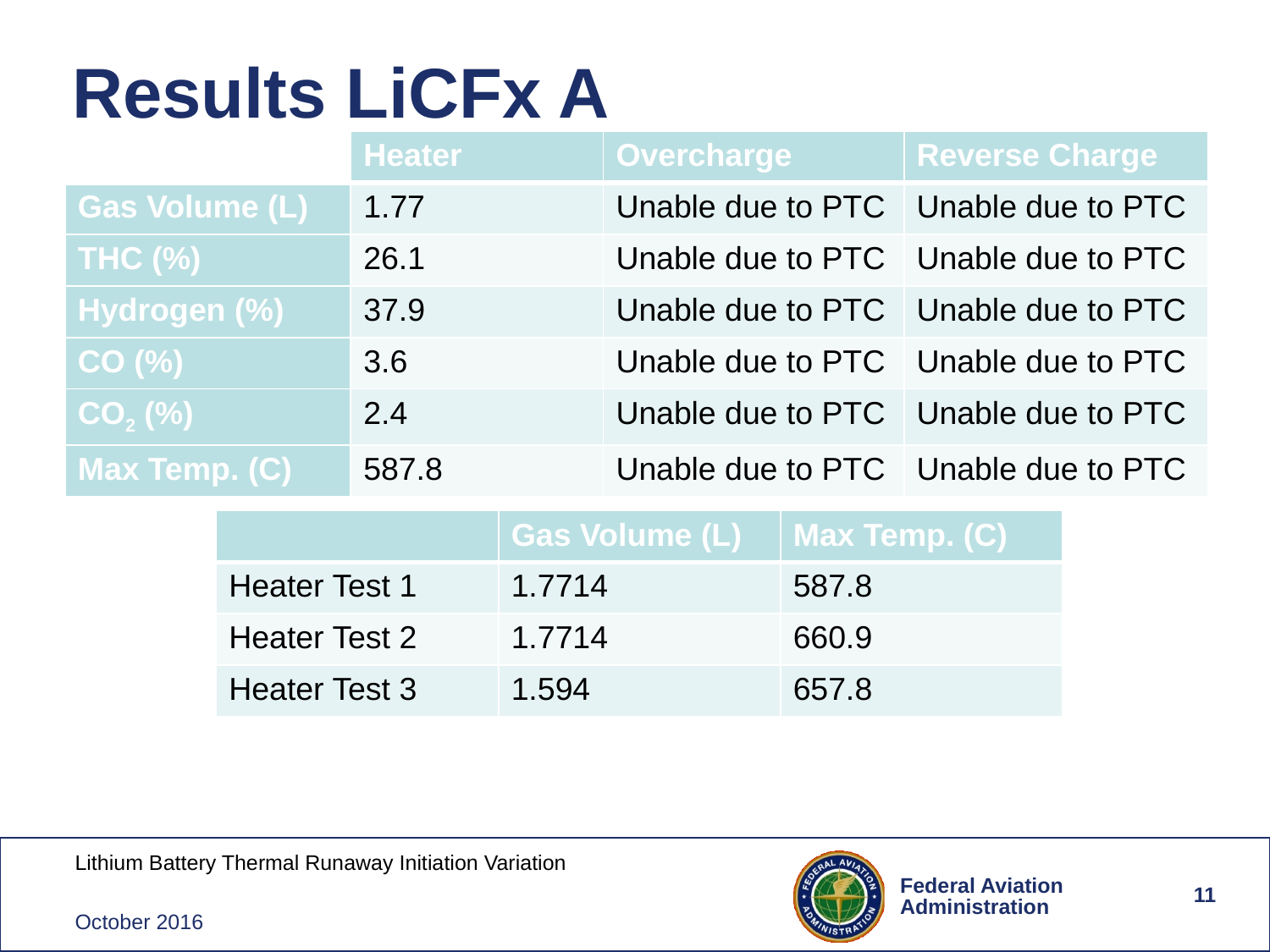

# Results LiCFx A
|  | Heater | Overcharge | Reverse Charge |
| --- | --- | --- | --- |
| Gas Volume (L) | 1.77 | Unable due to PTC | Unable due to PTC |
| THC (%) | 26.1 | Unable due to PTC | Unable due to PTC |
| Hydrogen (%) | 37.9 | Unable due to PTC | Unable due to PTC |
| CO (%) | 3.6 | Unable due to PTC | Unable due to PTC |
| CO2 (%) | 2.4 | Unable due to PTC | Unable due to PTC |
| Max Temp. (C) | 587.8 | Unable due to PTC | Unable due to PTC |
|  | Gas Volume (L) | Max Temp. (C) |
| --- | --- | --- |
| Heater Test 1 | 1.7714 | 587.8 |
| Heater Test 2 | 1.7714 | 660.9 |
| Heater Test 3 | 1.594 | 657.8 |

11